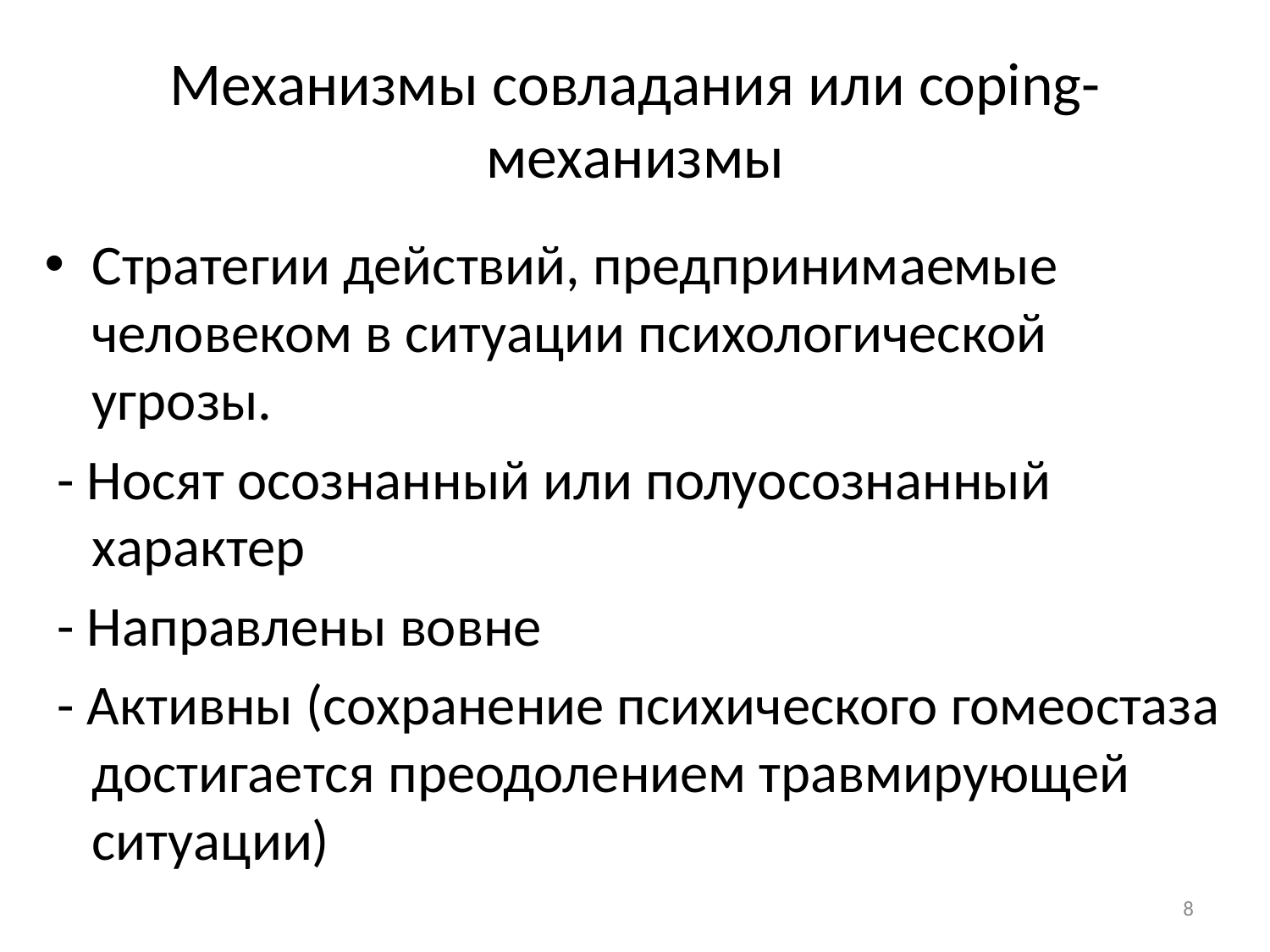

# Механизмы совладания или coping-механизмы
Стратегии действий, предпринимаемые человеком в ситуации психологической угрозы.
 - Носят осознанный или полуосознанный характер
 - Направлены вовне
 - Активны (сохранение психического гомеостаза достигается преодолением травмирующей ситуации)
8